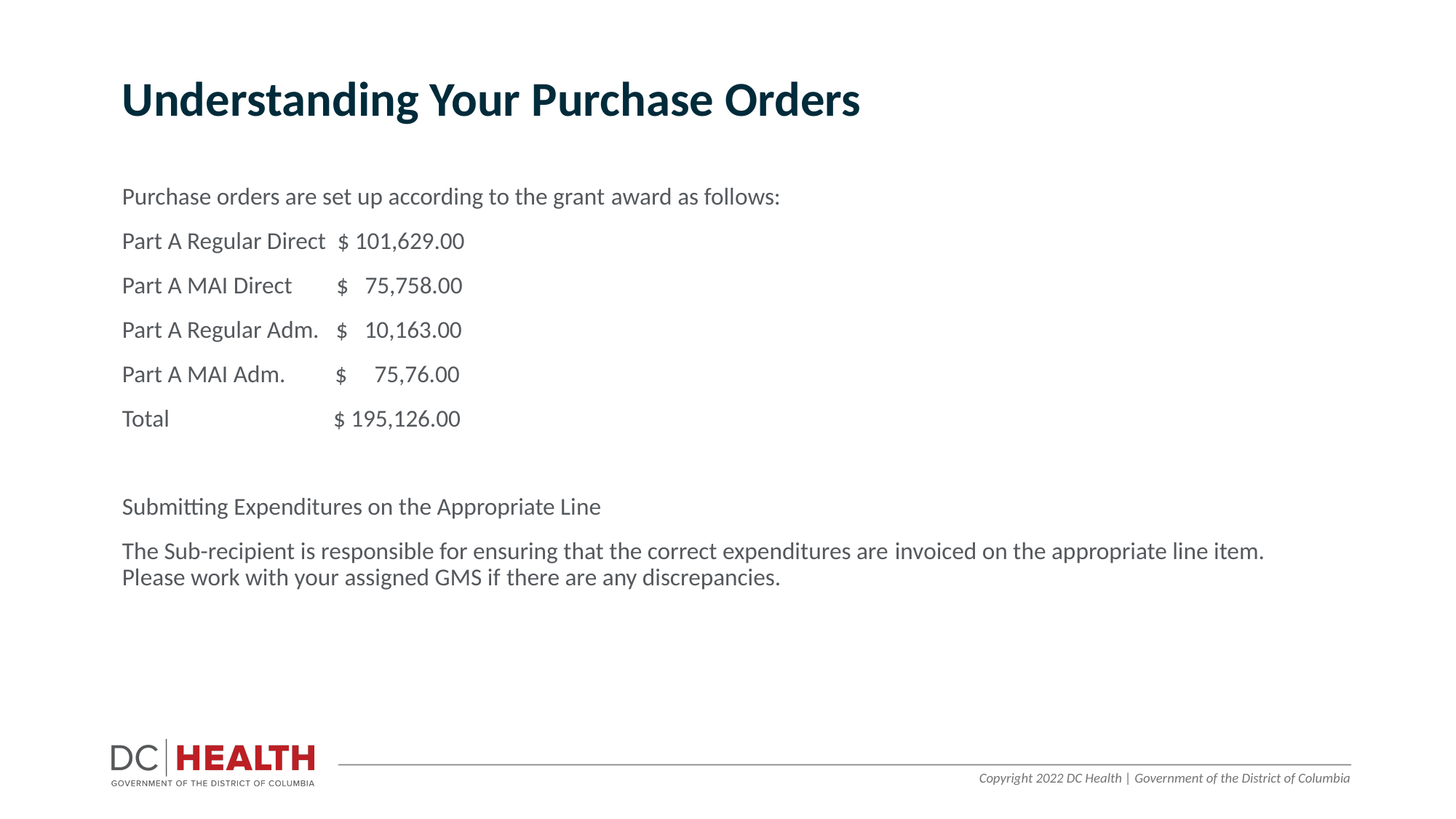

Understanding Your Purchase Orders​
Purchase orders are set up according to the grant award as follows:​
Part A Regular Direct  $ 101,629.00​
Part A MAI Direct        $   75,758.00​
Part A Regular Adm.   $   10,163.00​
Part A MAI Adm.         $     75,76.00​
​Total                              $ 195,126.00​

Submitting Expenditures on the Appropriate Line​
The Sub-recipient is responsible for ensuring that the correct expenditures are invoiced on the appropriate line item.  Please work with your assigned GMS if there are any discrepancies. ​

Copyright 2022 DC Health | Government of the District of Columbia